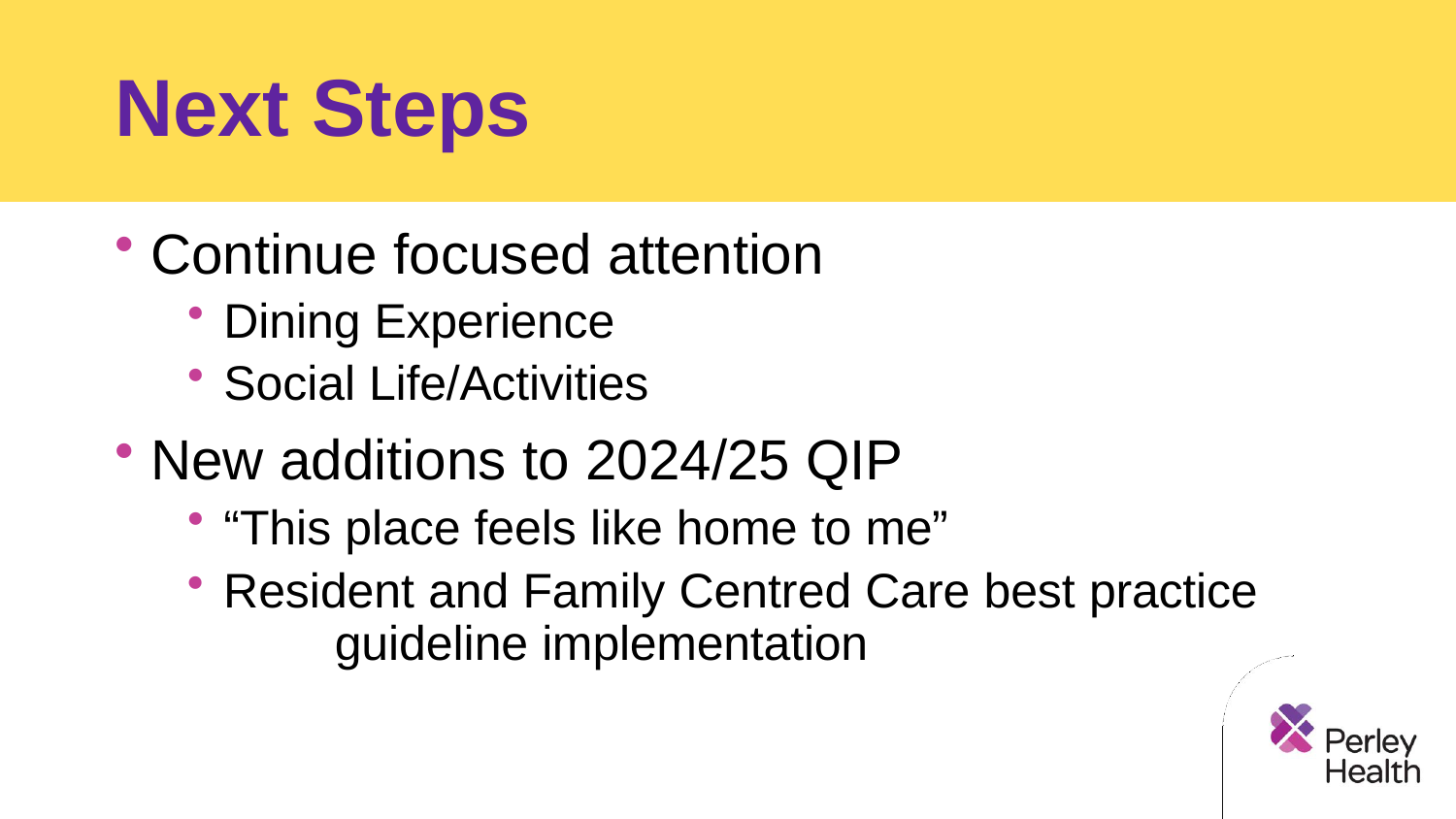

# Next Steps
Continue focused attention
Dining Experience
Social Life/Activities
New additions to 2024/25 QIP
“This place feels like home to me”
Resident and Family Centred Care best practice 	guideline implementation